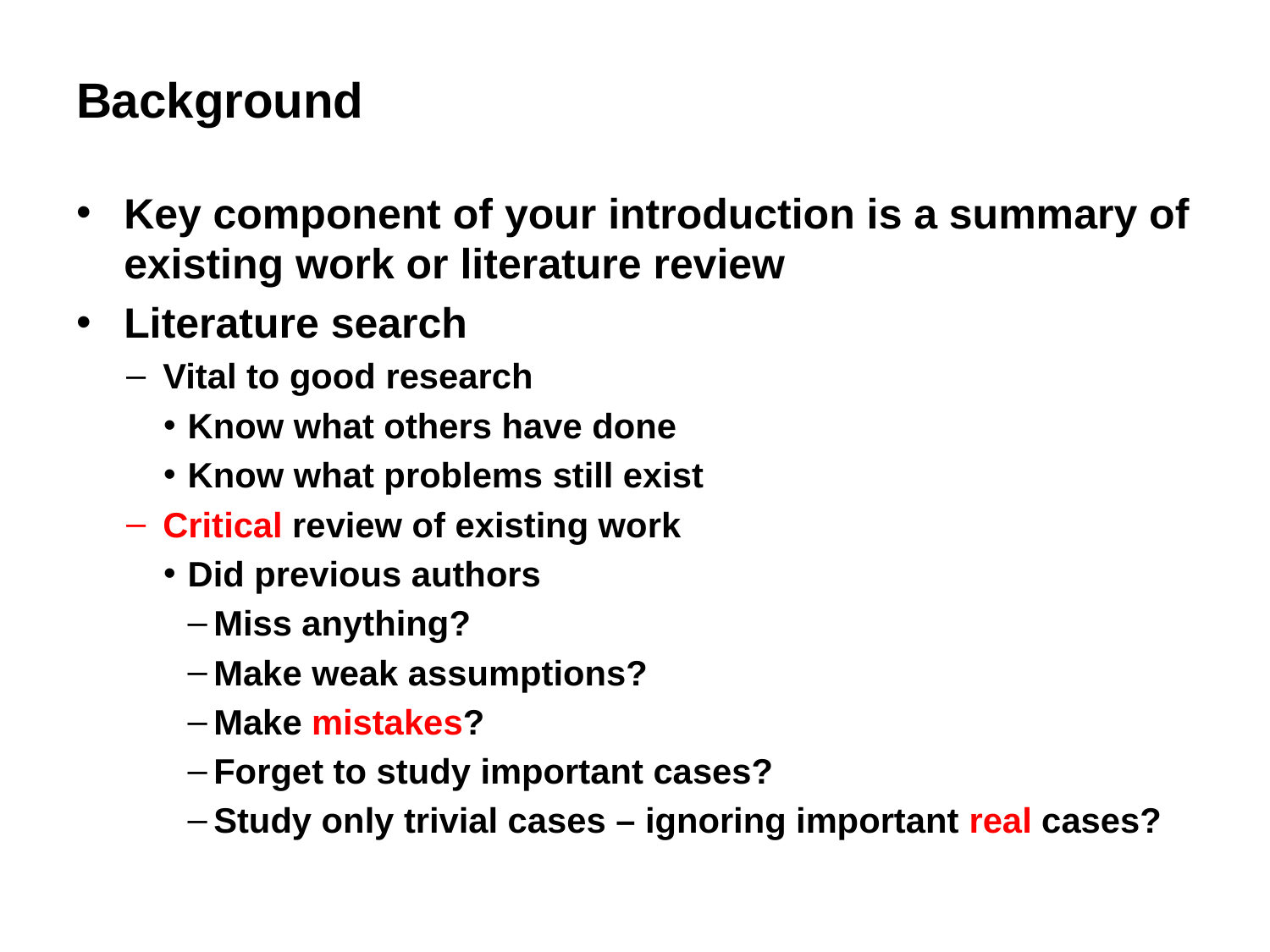

# Background
Key component of your introduction is a summary of existing work or literature review
Literature search
Vital to good research
Know what others have done
Know what problems still exist
Critical review of existing work
Did previous authors
Miss anything?
Make weak assumptions?
Make mistakes?
Forget to study important cases?
Study only trivial cases – ignoring important real cases?